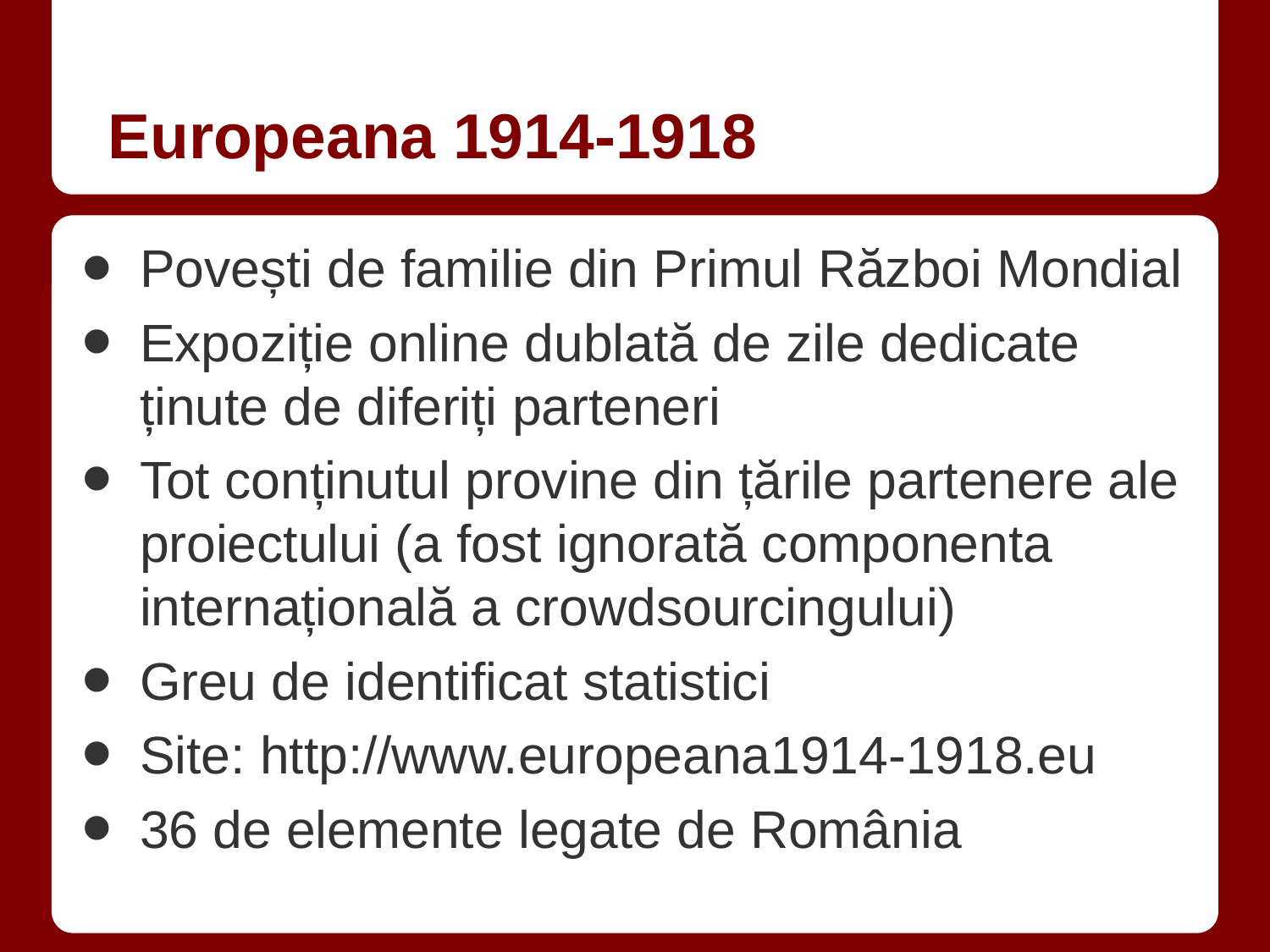

# Europeana 1914-1918
Povești de familie din Primul Război Mondial
Expoziție online dublată de zile dedicate ținute de diferiți parteneri
Tot conținutul provine din țările partenere ale proiectului (a fost ignorată componenta internațională a crowdsourcingului)
Greu de identificat statistici
Site: http://www.europeana1914-1918.eu
36 de elemente legate de România